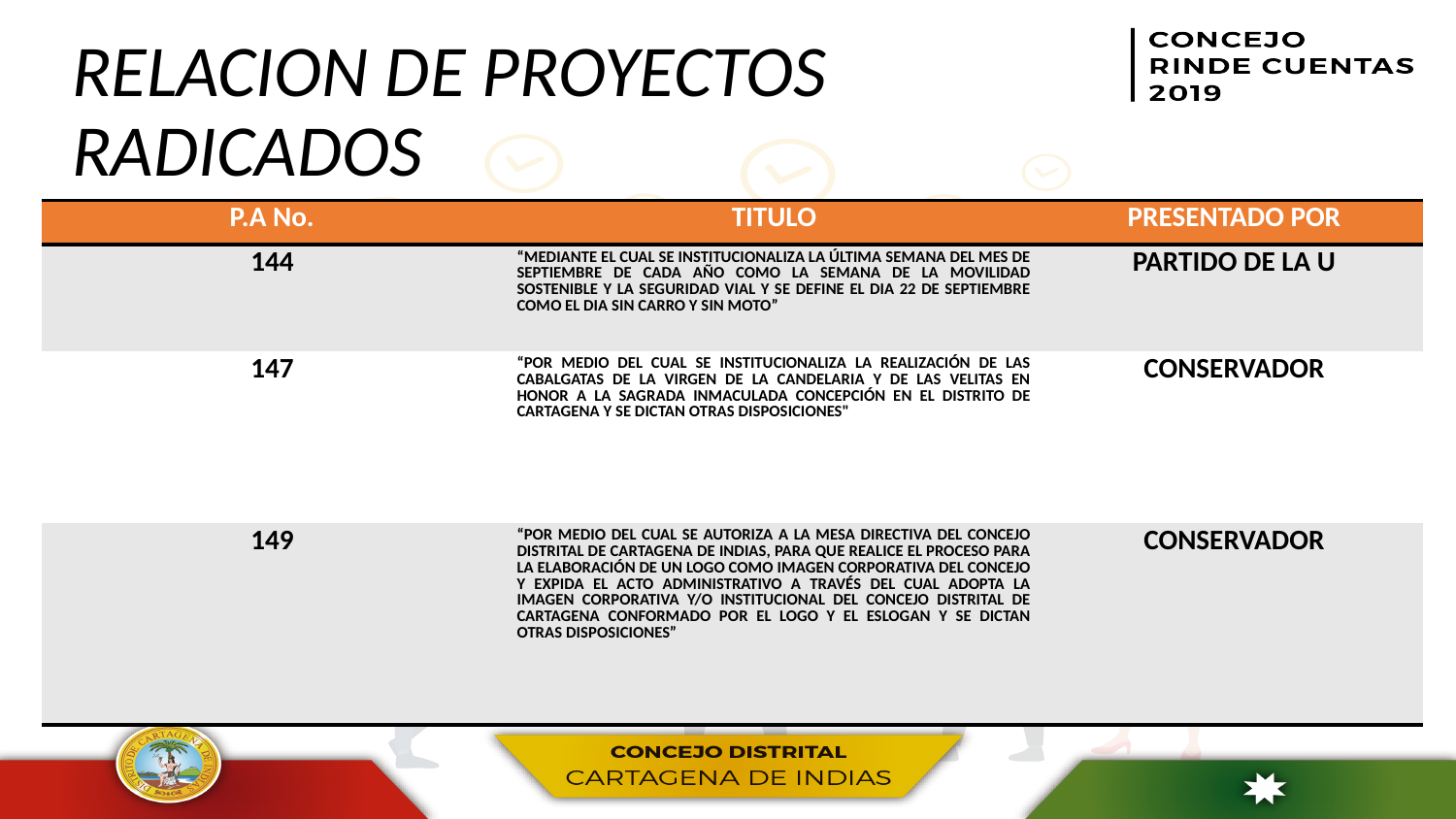

# RELACION DE PROYECTOS RADICADOS
| P.A No. | TITULO | PRESENTADO POR |
| --- | --- | --- |
| 144 | “MEDIANTE EL CUAL SE INSTITUCIONALIZA LA ÚLTIMA SEMANA DEL MES DE SEPTIEMBRE DE CADA AÑO COMO LA SEMANA DE LA MOVILIDAD SOSTENIBLE Y LA SEGURIDAD VIAL Y SE DEFINE EL DIA 22 DE SEPTIEMBRE COMO EL DIA SIN CARRO Y SIN MOTO” | PARTIDO DE LA U |
| 147 | “POR MEDIO DEL CUAL SE INSTITUCIONALIZA LA REALIZACIÓN DE LAS CABALGATAS DE LA VIRGEN DE LA CANDELARIA Y DE LAS VELITAS EN HONOR A LA SAGRADA INMACULADA CONCEPCIÓN EN EL DISTRITO DE CARTAGENA Y SE DICTAN OTRAS DISPOSICIONES" | CONSERVADOR |
| 149 | “POR MEDIO DEL CUAL SE AUTORIZA A LA MESA DIRECTIVA DEL CONCEJO DISTRITAL DE CARTAGENA DE INDIAS, PARA QUE REALICE EL PROCESO PARA LA ELABORACIÓN DE UN LOGO COMO IMAGEN CORPORATIVA DEL CONCEJO Y EXPIDA EL ACTO ADMINISTRATIVO A TRAVÉS DEL CUAL ADOPTA LA IMAGEN CORPORATIVA Y/O INSTITUCIONAL DEL CONCEJO DISTRITAL DE CARTAGENA CONFORMADO POR EL LOGO Y EL ESLOGAN Y SE DICTAN OTRAS DISPOSICIONES” | CONSERVADOR |